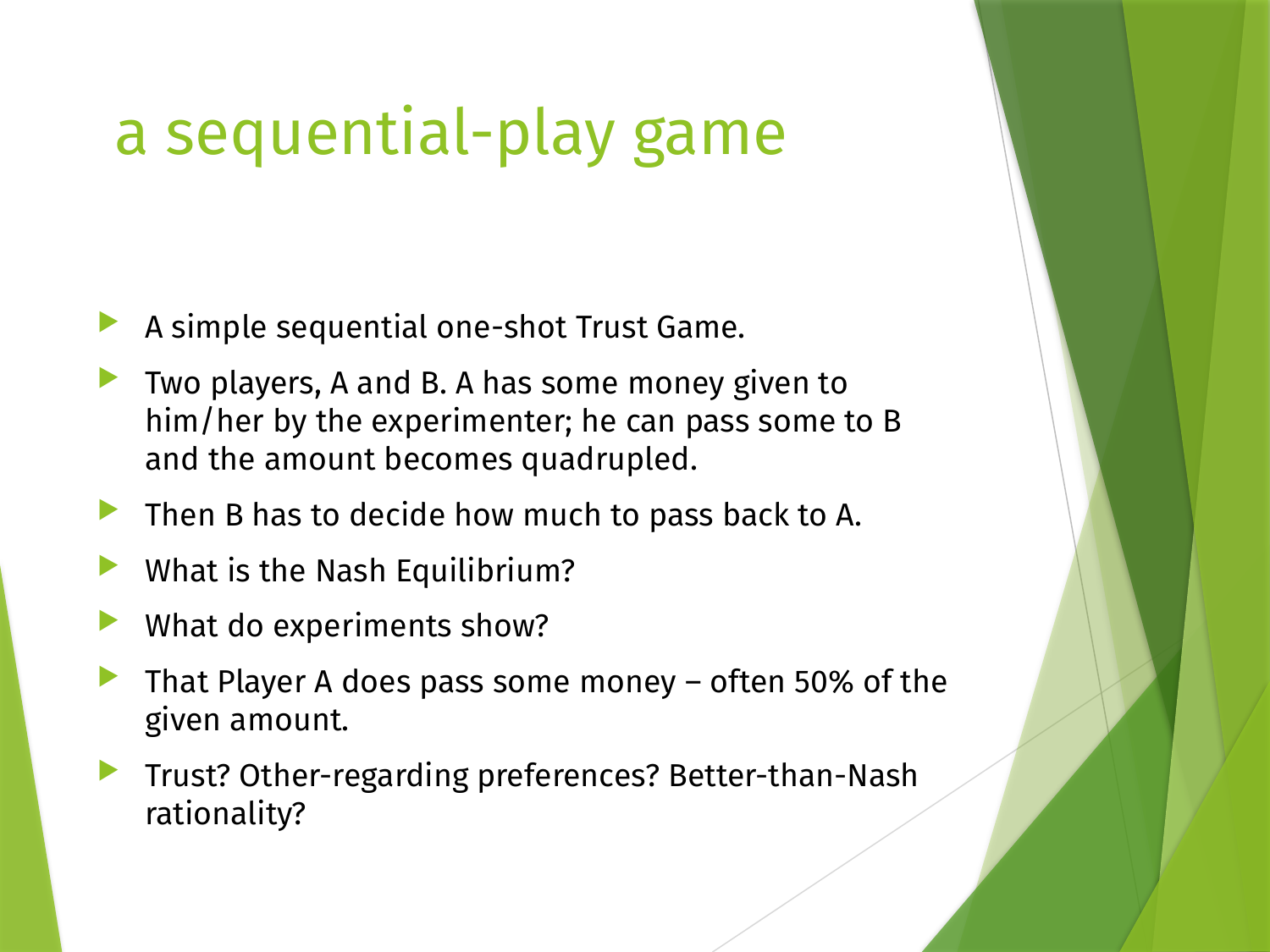

# a sequential-play game
A simple sequential one-shot Trust Game.
Two players, A and B. A has some money given to him/her by the experimenter; he can pass some to B and the amount becomes quadrupled.
Then B has to decide how much to pass back to A.
What is the Nash Equilibrium?
What do experiments show?
That Player A does pass some money – often 50% of the given amount.
Trust? Other-regarding preferences? Better-than-Nash rationality?